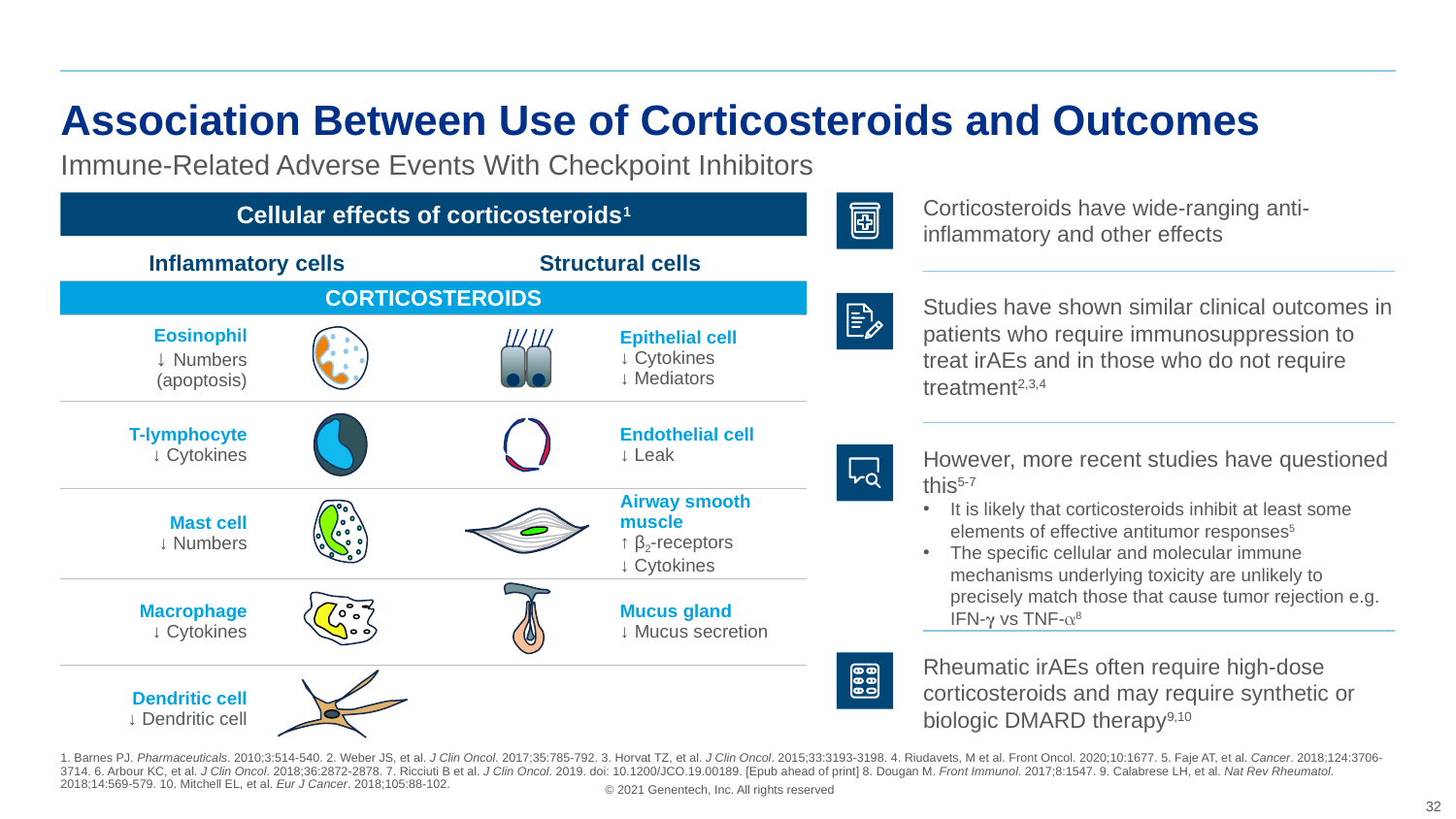

# Association Between Use of Corticosteroids and Outcomes
Immune-Related Adverse Events With Checkpoint Inhibitors
Cellular effects of corticosteroids1

Corticosteroids have wide-ranging anti-inflammatory and other effects

| Inflammatory cells |  | Structural cells |  |
| --- | --- | --- | --- |
| CORTICOSTEROIDS |  |  |  |
| Eosinophil ↓ Numbers (apoptosis) |  |  | Epithelial cell ↓ Cytokines ↓ Mediators |
| T-lymphocyte ↓ Cytokines |  |  | Endothelial cell ↓ Leak |
| Mast cell ↓ Numbers |  |  | Airway smooth muscle ↑ β2-receptors ↓ Cytokines |
| Macrophage ↓ Cytokines |  |  | Mucus gland ↓ Mucus secretion |
| Dendritic cell ↓ Dendritic cell |  |  |  |

Studies have shown similar clinical outcomes in patients who require immunosuppression to treat irAEs and in those who do not require treatment2,3,4

However, more recent studies have questioned this5-7
It is likely that corticosteroids inhibit at least some elements of effective antitumor responses5
The specific cellular and molecular immune mechanisms underlying toxicity are unlikely to precisely match those that cause tumor rejection e.g. IFN-𝛄 vs TNF-⍺8

Rheumatic irAEs often require high-dose corticosteroids and may require synthetic or biologic DMARD therapy9,10

1. Barnes PJ. Pharmaceuticals. 2010;3:514-540. 2. Weber JS, et al. J Clin Oncol. 2017;35:785-792. 3. Horvat TZ, et al. J Clin Oncol. 2015;33:3193-3198. 4. Riudavets, M et al. Front Oncol. 2020;10:1677. 5. Faje AT, et al. Cancer. 2018;124:3706-3714. 6. Arbour KC, et al. J Clin Oncol. 2018;36:2872-2878. 7. Ricciuti B et al. J Clin Oncol. 2019. doi: 10.1200/JCO.19.00189. [Epub ahead of print] 8. Dougan M. Front Immunol. 2017;8:1547. 9. Calabrese LH, et al. Nat Rev Rheumatol. 2018;14:569-579. 10. Mitchell EL, et al. Eur J Cancer. 2018;105:88-102.